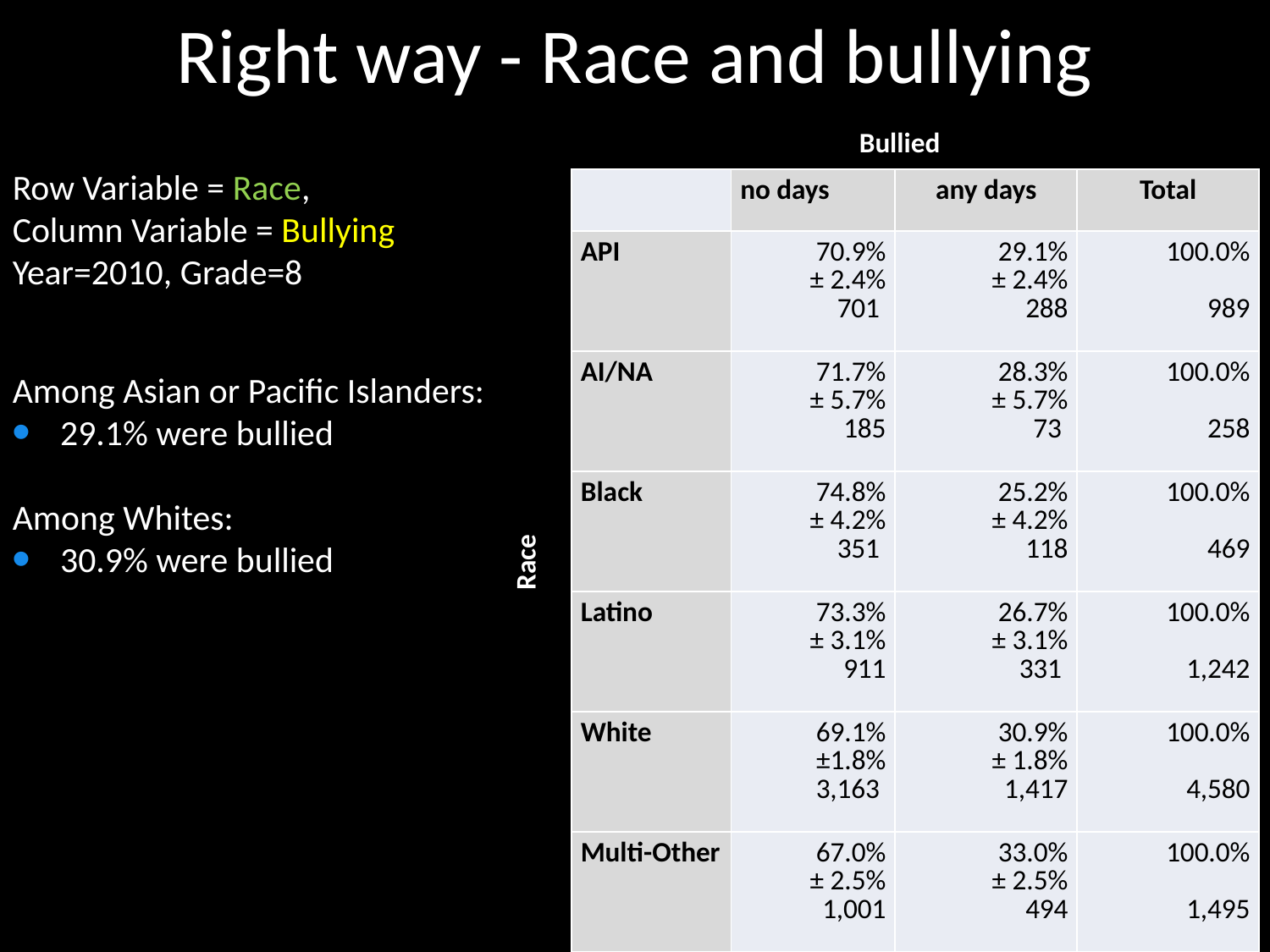

Right way - Race and bullying
Bullied

Row Variable = Race,
Column Variable = Bullying
Year=2010, Grade=8

Among Asian or Pacific Islanders:
29.1% were bullied

Among Whites:
30.9% were bullied
|  | no days | any days | Total |
| --- | --- | --- | --- |
| API | 70.9% ± 2.4% 701 | 29.1% ± 2.4% 288 | 100.0%   989 |
| AI/NA | 71.7% ± 5.7% 185 | 28.3% ± 5.7% 73 | 100.0%   258 |
| Black | 74.8% ± 4.2% 351 | 25.2% ± 4.2% 118 | 100.0%   469 |
| Latino | 73.3% ± 3.1% 911 | 26.7% ± 3.1% 331 | 100.0%   1,242 |
| White | 69.1% ±1.8% 3,163 | 30.9% ± 1.8% 1,417 | 100.0%   4,580 |
| Multi-Other | 67.0% ± 2.5% 1,001 | 33.0% ± 2.5% 494 | 100.0%   1,495 |
Race